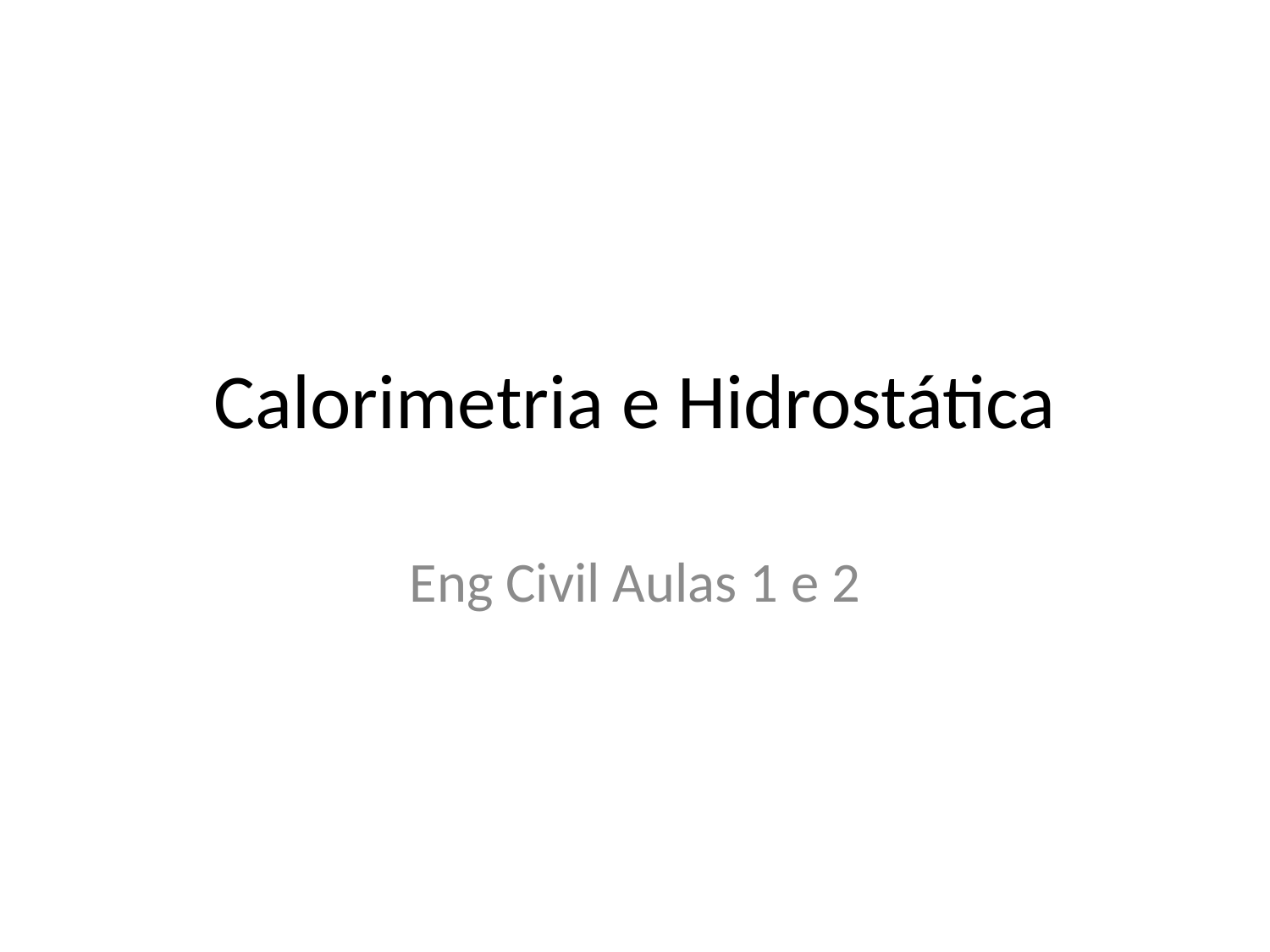

# Calorimetria e Hidrostática
Eng Civil Aulas 1 e 2